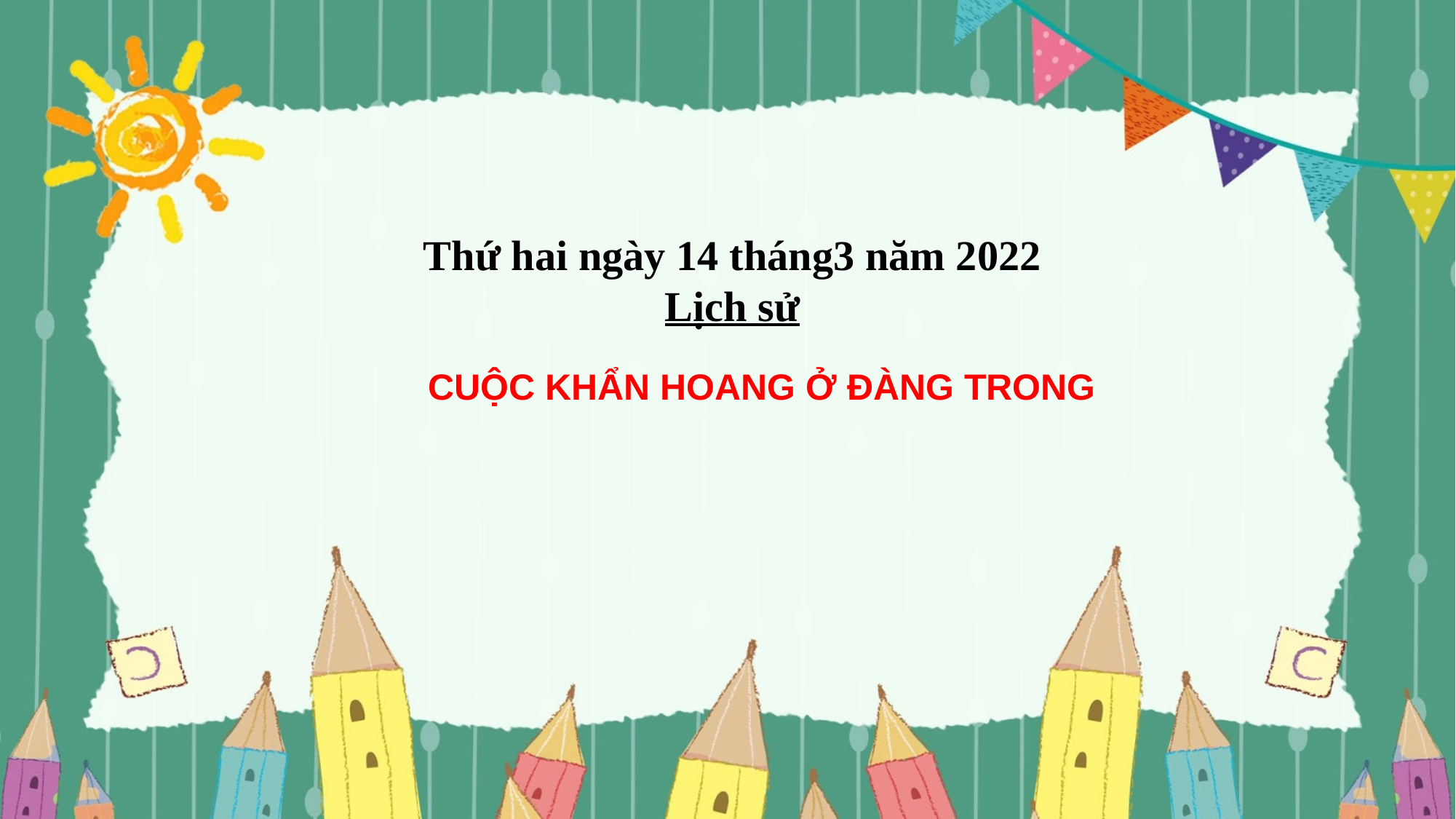

Thứ hai ngày 14 tháng3 năm 2022
Lịch sử
            CUỘC KHẨN HOANG Ở ĐÀNG TRONG